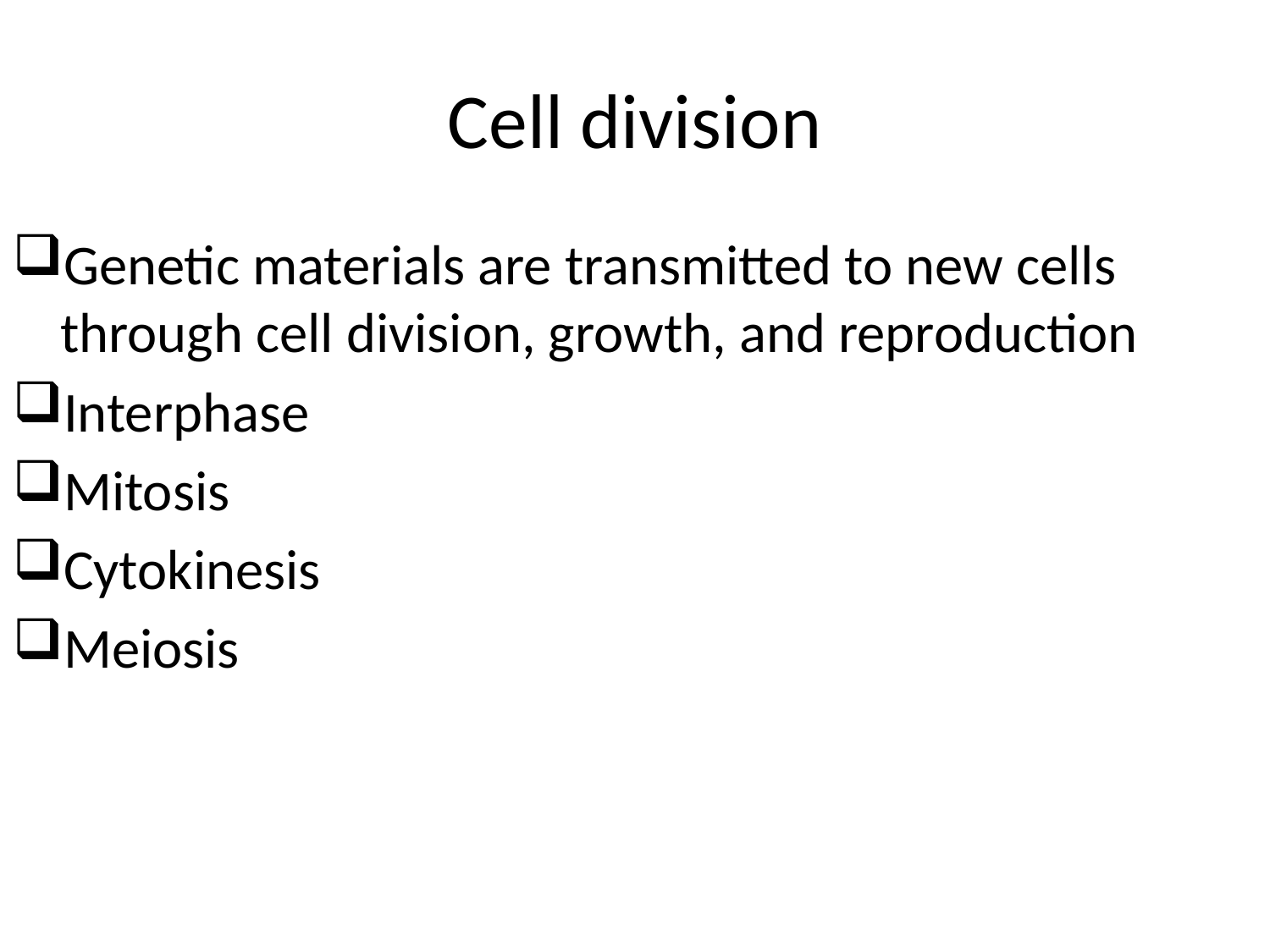

# Cell division
Genetic materials are transmitted to new cells through cell division, growth, and reproduction
Interphase
Mitosis
Cytokinesis
Meiosis